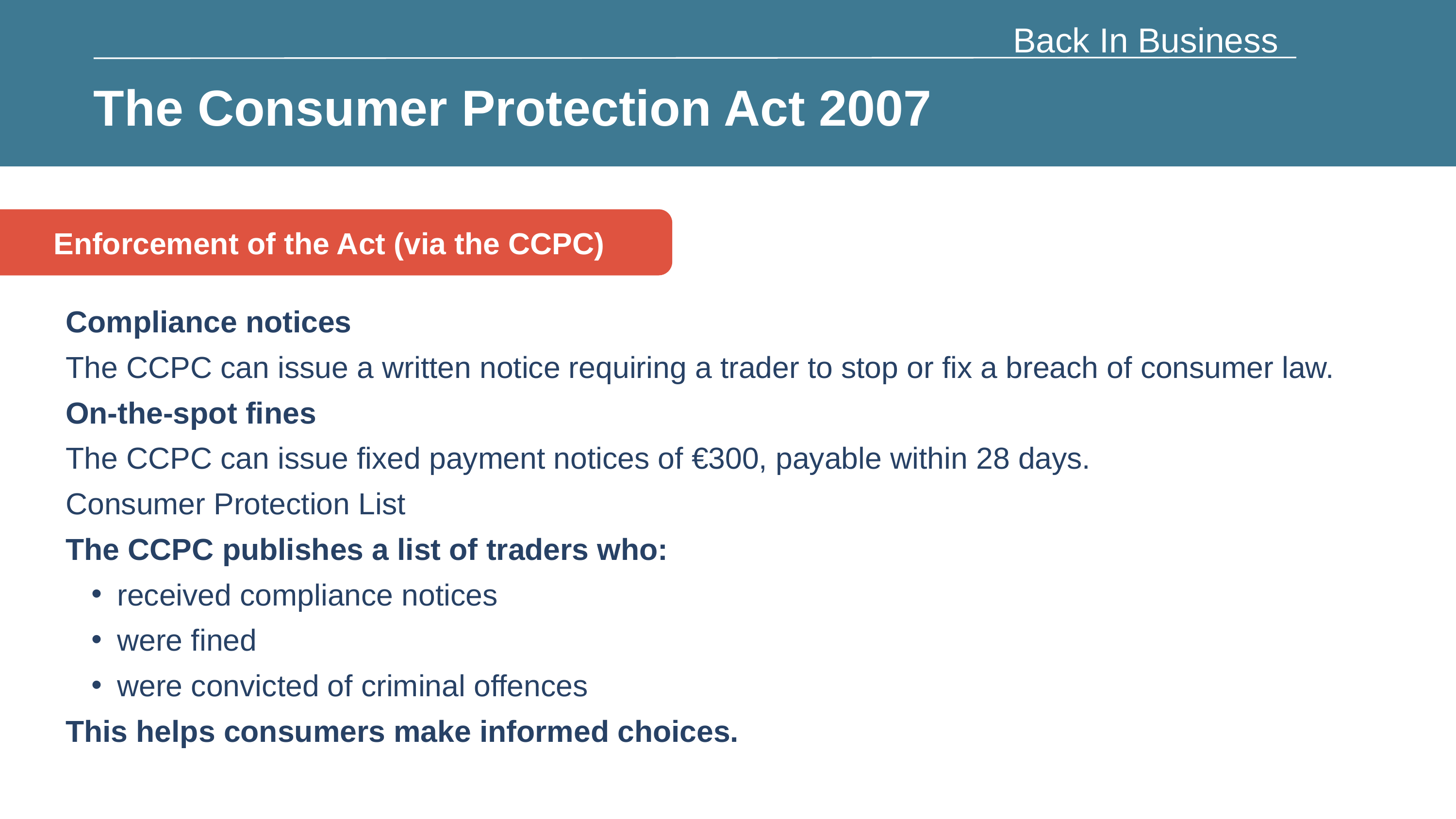

Back In Business

The Consumer Protection Act 2007

Enforcement of the Act (via the CCPC)
Compliance notices
The CCPC can issue a written notice requiring a trader to stop or fix a breach of consumer law.
On-the-spot fines
The CCPC can issue fixed payment notices of €300, payable within 28 days.
Consumer Protection List
The CCPC publishes a list of traders who:
received compliance notices
were fined
were convicted of criminal offences
This helps consumers make informed choices.